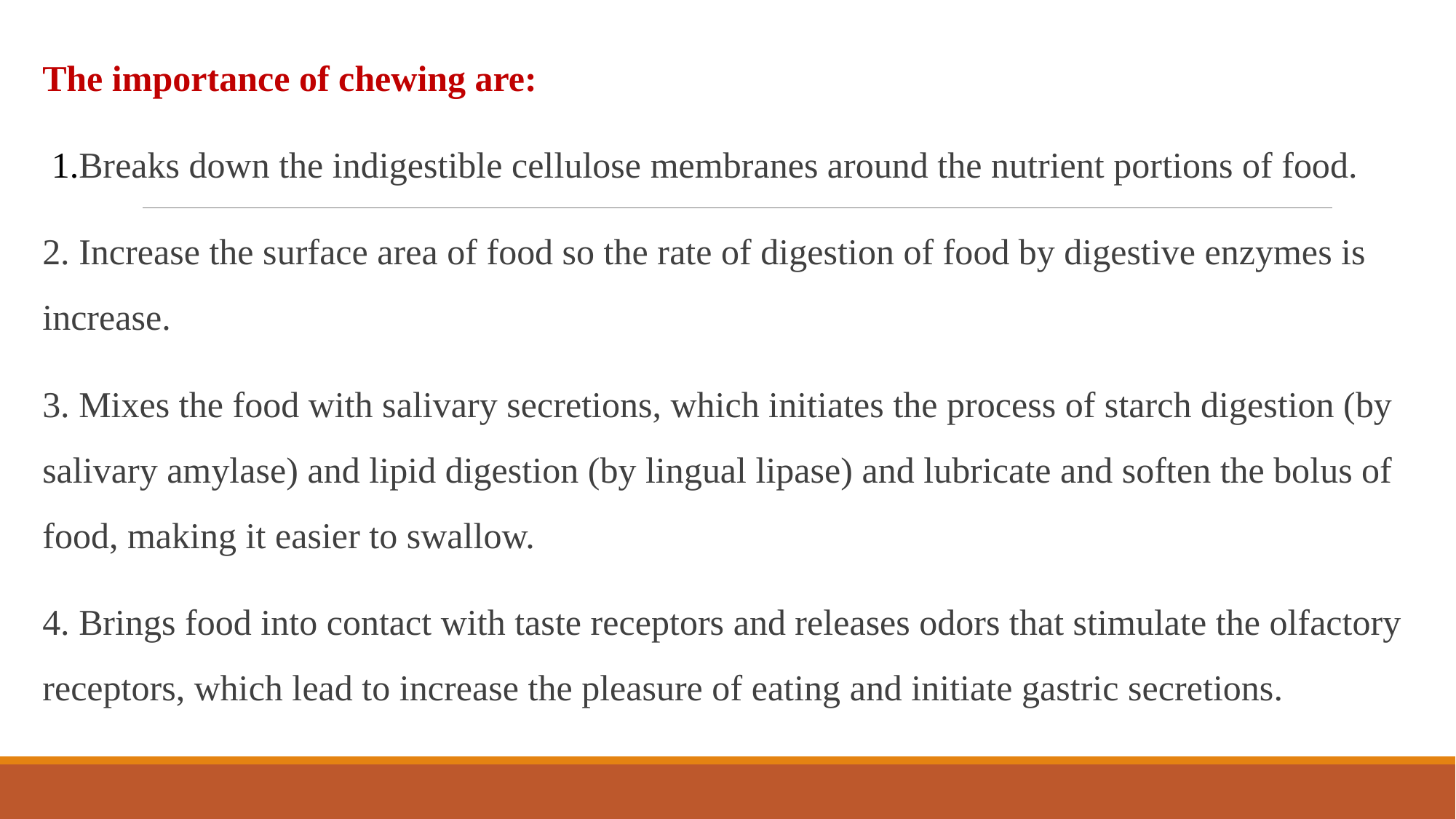

The importance of chewing are:
 1.Breaks down the indigestible cellulose membranes around the nutrient portions of food.
2. Increase the surface area of food so the rate of digestion of food by digestive enzymes is increase.
3. Mixes the food with salivary secretions, which initiates the process of starch digestion (by salivary amylase) and lipid digestion (by lingual lipase) and lubricate and soften the bolus of food, making it easier to swallow.
4. Brings food into contact with taste receptors and releases odors that stimulate the olfactory receptors, which lead to increase the pleasure of eating and initiate gastric secretions.